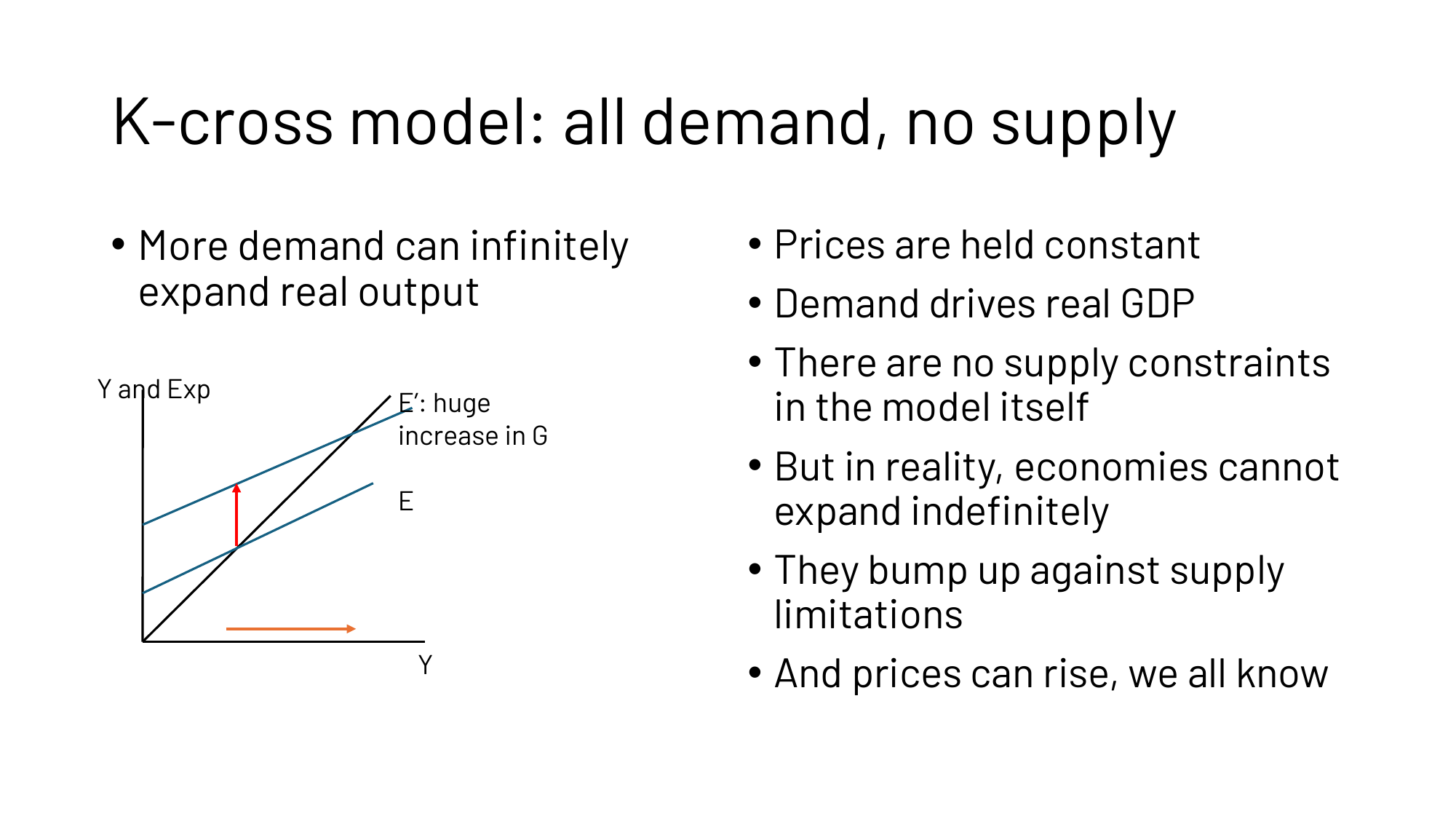

# K-cross model: all demand, no supply

More demand can infinitely expand real output
Prices are held constant
Demand drives real GDP
There are no supply constraints in the model itself
But in reality, economies cannot expand indefinitely
They bump up against supply limitations
And prices can rise, we all know
Y and Exp
E’: huge increase in G

E
   Y